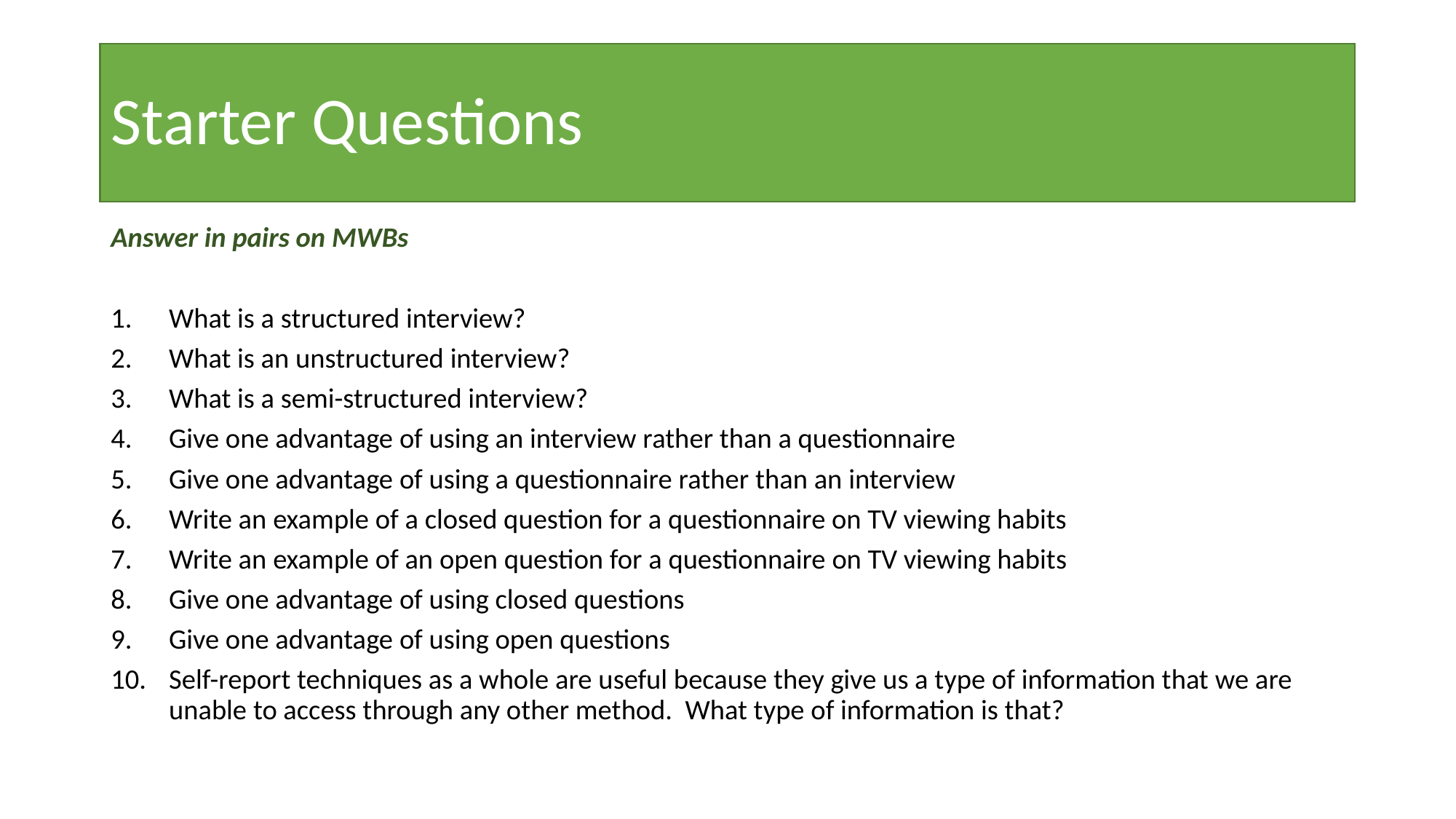

# Starter Questions
Answer in pairs on MWBs

What is a structured interview?
What is an unstructured interview?
What is a semi-structured interview?
Give one advantage of using an interview rather than a questionnaire
Give one advantage of using a questionnaire rather than an interview
Write an example of a closed question for a questionnaire on TV viewing habits
Write an example of an open question for a questionnaire on TV viewing habits
Give one advantage of using closed questions
Give one advantage of using open questions
Self-report techniques as a whole are useful because they give us a type of information that we are unable to access through any other method.  What type of information is that?